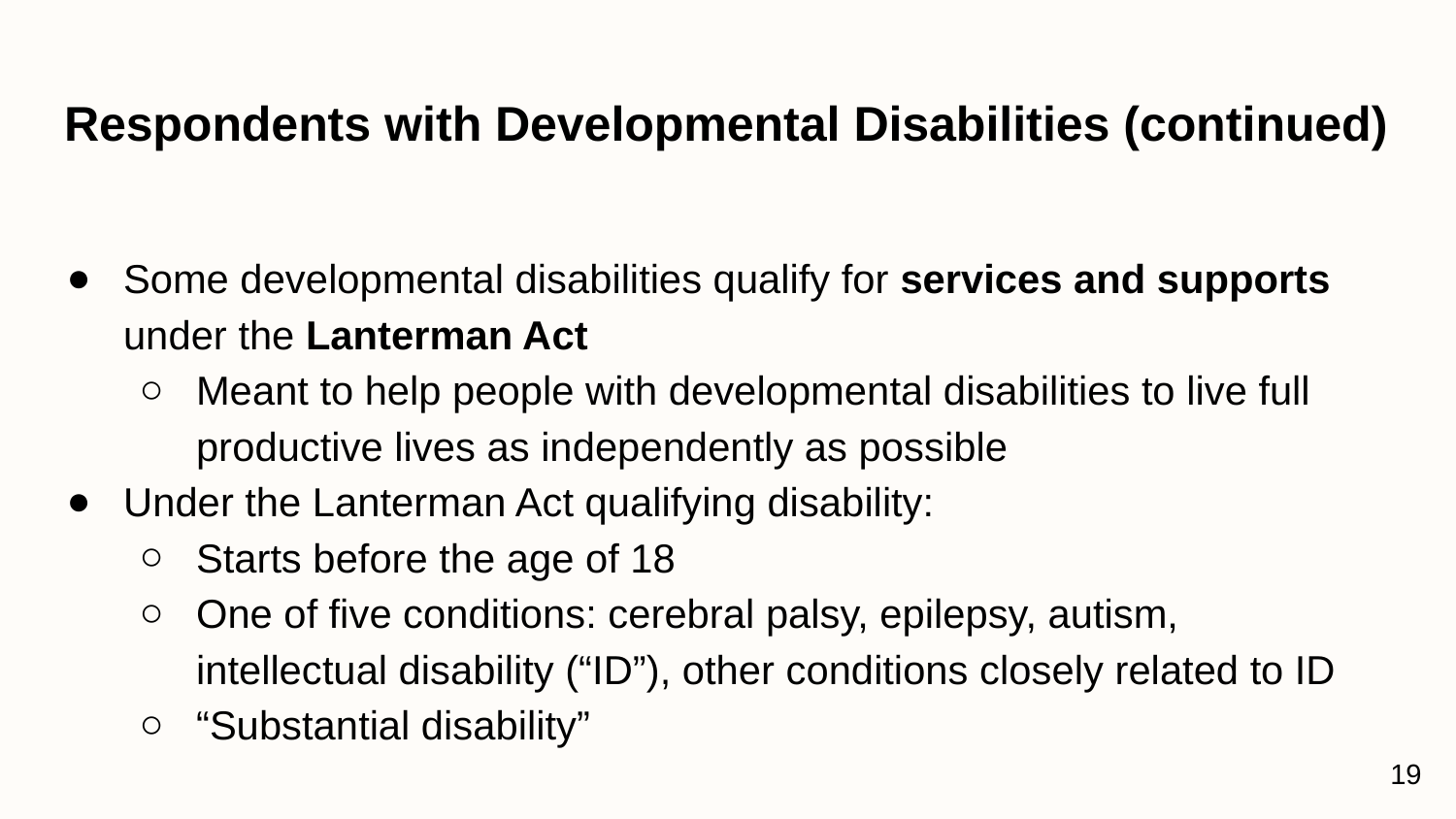

# Respondents with Developmental Disabilities (continued)
Some developmental disabilities qualify for services and supports under the Lanterman Act
Meant to help people with developmental disabilities to live full productive lives as independently as possible
Under the Lanterman Act qualifying disability:
Starts before the age of 18
One of five conditions: cerebral palsy, epilepsy, autism, intellectual disability (“ID”), other conditions closely related to ID
“Substantial disability”
19